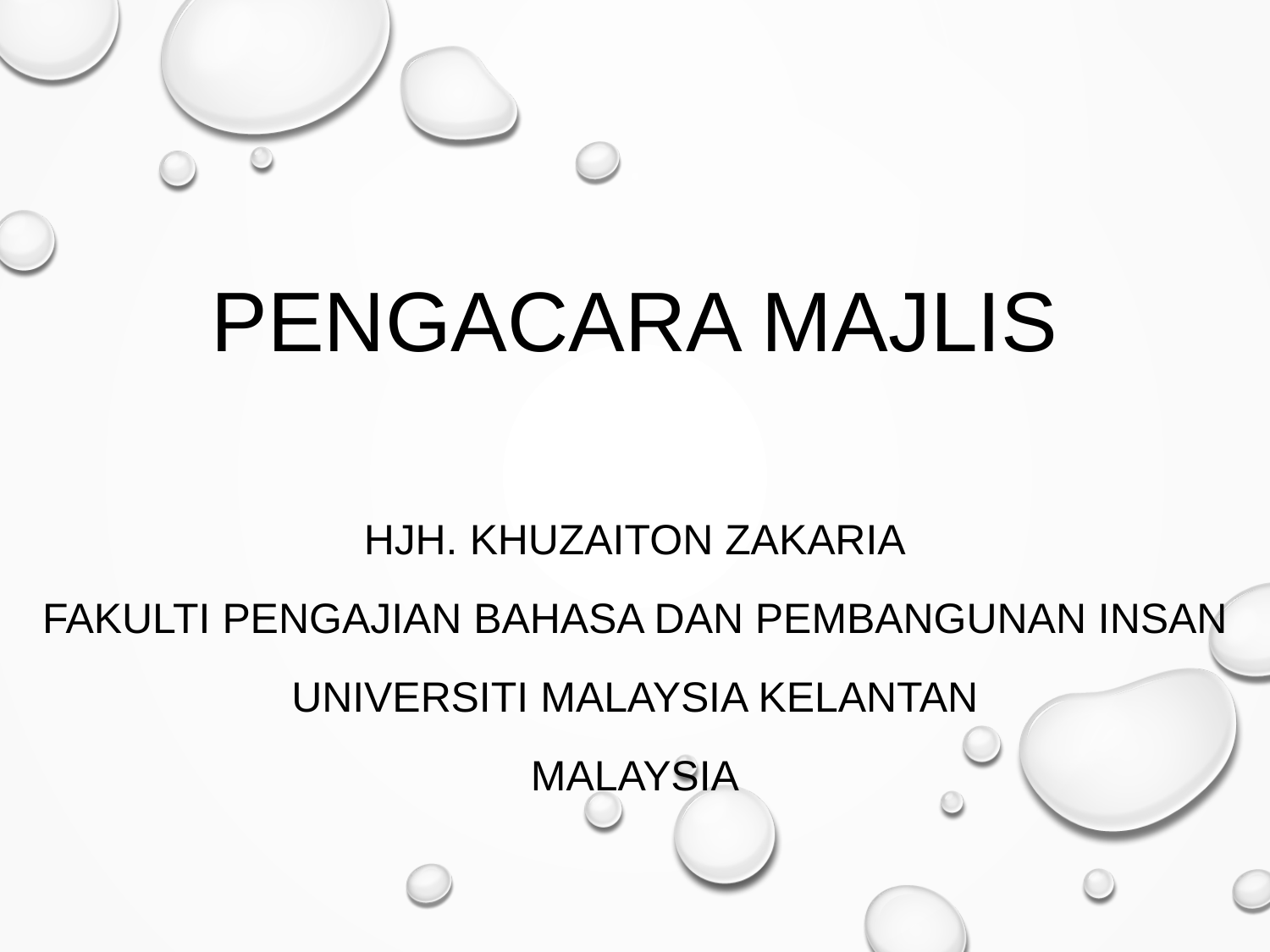

# PENGACARA MAJLIS
HJH. KHUZAITON ZAKARIA
FAKULTI PENGAJIAN BAHASA DAN PEMBANGUNAN INSAN
UNIVERSITI MALAYSIA KELANTAN
MALAYSIA